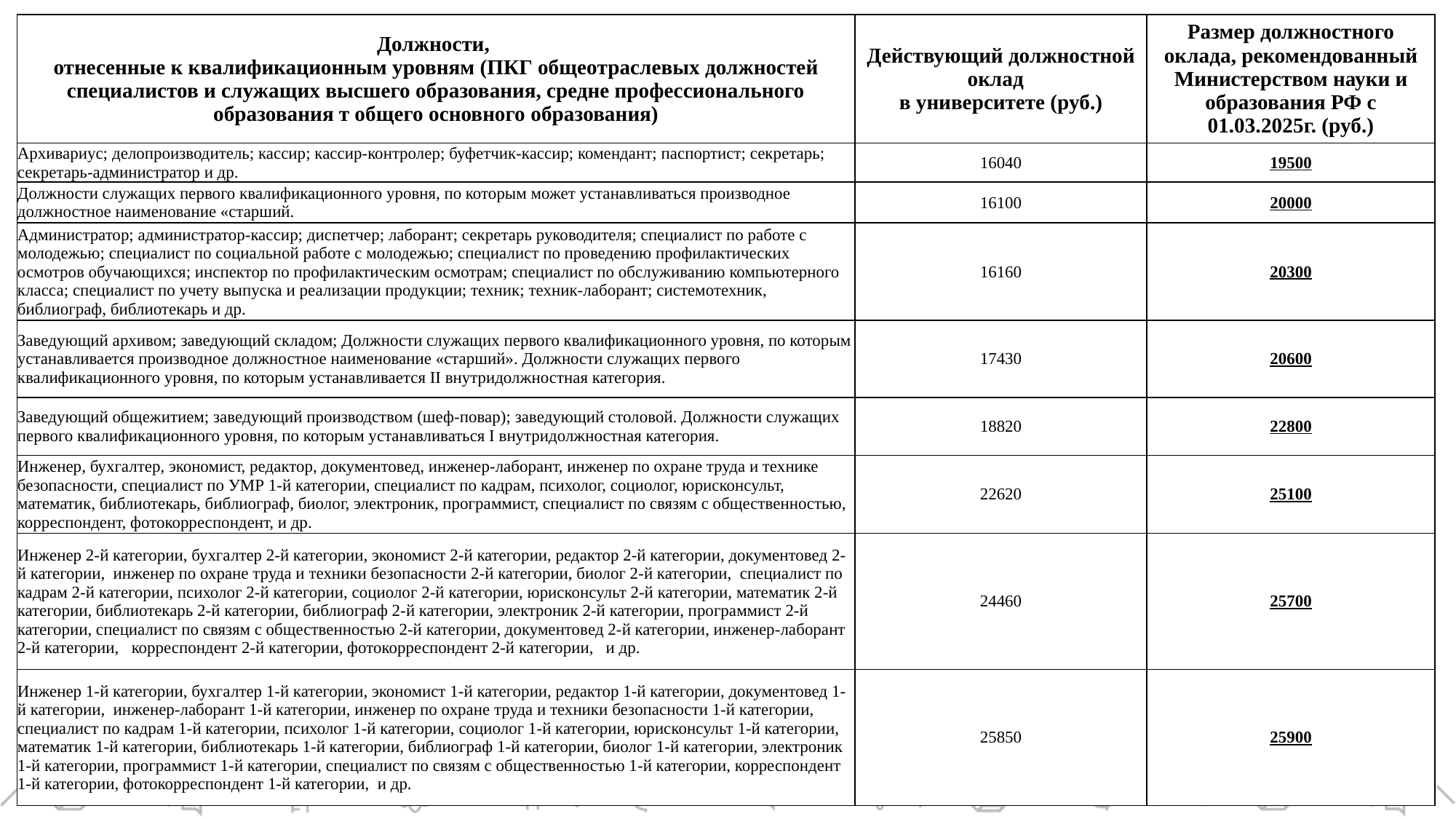

| Должности, отнесенные к квалификационным уровням (ПКГ общеотраслевых должностей специалистов и служащих высшего образования, средне профессионального образования т общего основного образования) | Действующий должностной оклад в университете (руб.) | Размер должностного оклада, рекомендованный Министерством науки и образования РФ с 01.03.2025г. (руб.) |
| --- | --- | --- |
| Архивариус; делопроизводитель; кассир; кассир-контролер; буфетчик-кассир; комендант; паспортист; секретарь; секретарь-администратор и др. | 16040 | 19500 |
| Должности служащих первого квалификационного уровня, по которым может устанавливаться производное должностное наименование «старший. | 16100 | 20000 |
| Администратор; администратор-кассир; диспетчер; лаборант; секретарь руководителя; специалист по работе с молодежью; специалист по социальной работе с молодежью; специалист по проведению профилактических осмотров обучающихся; инспектор по профилактическим осмотрам; специалист по обслуживанию компьютерного класса; специалист по учету выпуска и реализации продукции; техник; техник-лаборант; системотехник, библиограф, библиотекарь и др. | 16160 | 20300 |
| Заведующий архивом; заведующий складом; Должности служащих первого квалификационного уровня, по которым устанавливается производное должностное наименование «старший». Должности служащих первого квалификационного уровня, по которым устанавливается II внутридолжностная категория. | 17430 | 20600 |
| Заведующий общежитием; заведующий производством (шеф-повар); заведующий столовой. Должности служащих первого квалификационного уровня, по которым устанавливаться I внутридолжностная категория. | 18820 | 22800 |
| Инженер, бухгалтер, экономист, редактор, документовед, инженер-лаборант, инженер по охране труда и технике безопасности, специалист по УМР 1-й категории, специалист по кадрам, психолог, социолог, юрисконсульт, математик, библиотекарь, библиограф, биолог, электроник, программист, специалист по связям с общественностью, корреспондент, фотокорреспондент, и др. | 22620 | 25100 |
| Инженер 2-й категории, бухгалтер 2-й категории, экономист 2-й категории, редактор 2-й категории, документовед 2-й категории, инженер по охране труда и техники безопасности 2-й категории, биолог 2-й категории, специалист по кадрам 2-й категории, психолог 2-й категории, социолог 2-й категории, юрисконсульт 2-й категории, математик 2-й категории, библиотекарь 2-й категории, библиограф 2-й категории, электроник 2-й категории, программист 2-й категории, специалист по связям с общественностью 2-й категории, документовед 2-й категории, инженер-лаборант 2-й категории, корреспондент 2-й категории, фотокорреспондент 2-й категории, и др. | 24460 | 25700 |
| Инженер 1-й категории, бухгалтер 1-й категории, экономист 1-й категории, редактор 1-й категории, документовед 1-й категории, инженер-лаборант 1-й категории, инженер по охране труда и техники безопасности 1-й категории, специалист по кадрам 1-й категории, психолог 1-й категории, социолог 1-й категории, юрисконсульт 1-й категории, математик 1-й категории, библиотекарь 1-й категории, библиограф 1-й категории, биолог 1-й категории, электроник 1-й категории, программист 1-й категории, специалист по связям с общественностью 1-й категории, корреспондент 1-й категории, фотокорреспондент 1-й категории, и др. | 25850 | 25900 |
#